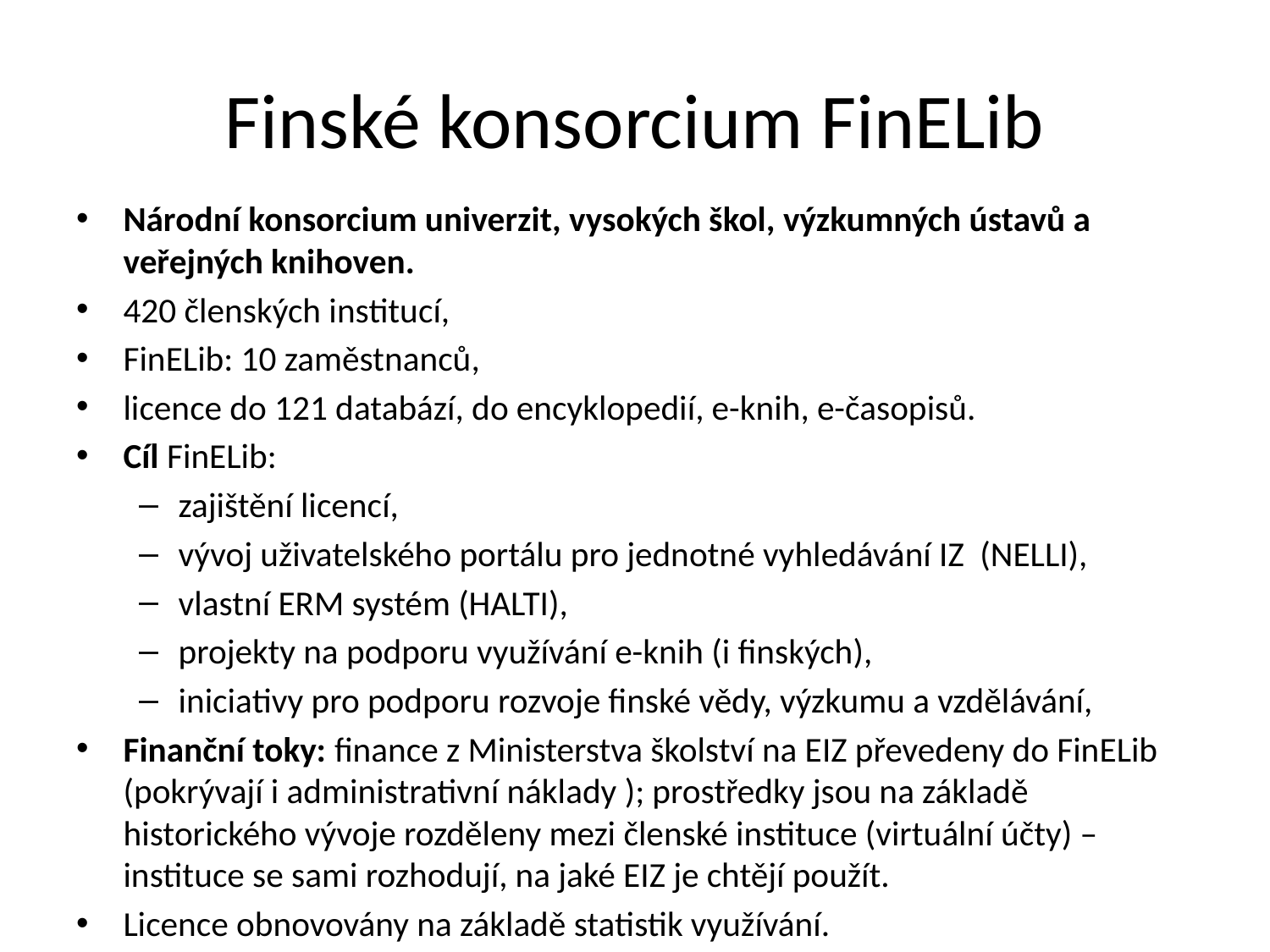

# Finské konsorcium FinELib
Národní konsorcium univerzit, vysokých škol, výzkumných ústavů a veřejných knihoven.
420 členských institucí,
FinELib: 10 zaměstnanců,
licence do 121 databází, do encyklopedií, e-knih, e-časopisů.
Cíl FinELib:
zajištění licencí,
vývoj uživatelského portálu pro jednotné vyhledávání IZ  (NELLI),
vlastní ERM systém (HALTI),
projekty na podporu využívání e-knih (i finských),
iniciativy pro podporu rozvoje finské vědy, výzkumu a vzdělávání,
Finanční toky: finance z Ministerstva školství na EIZ převedeny do FinELib (pokrývají i administrativní náklady ); prostředky jsou na základě historického vývoje rozděleny mezi členské instituce (virtuální účty) – instituce se sami rozhodují, na jaké EIZ je chtějí použít.
Licence obnovovány na základě statistik využívání.